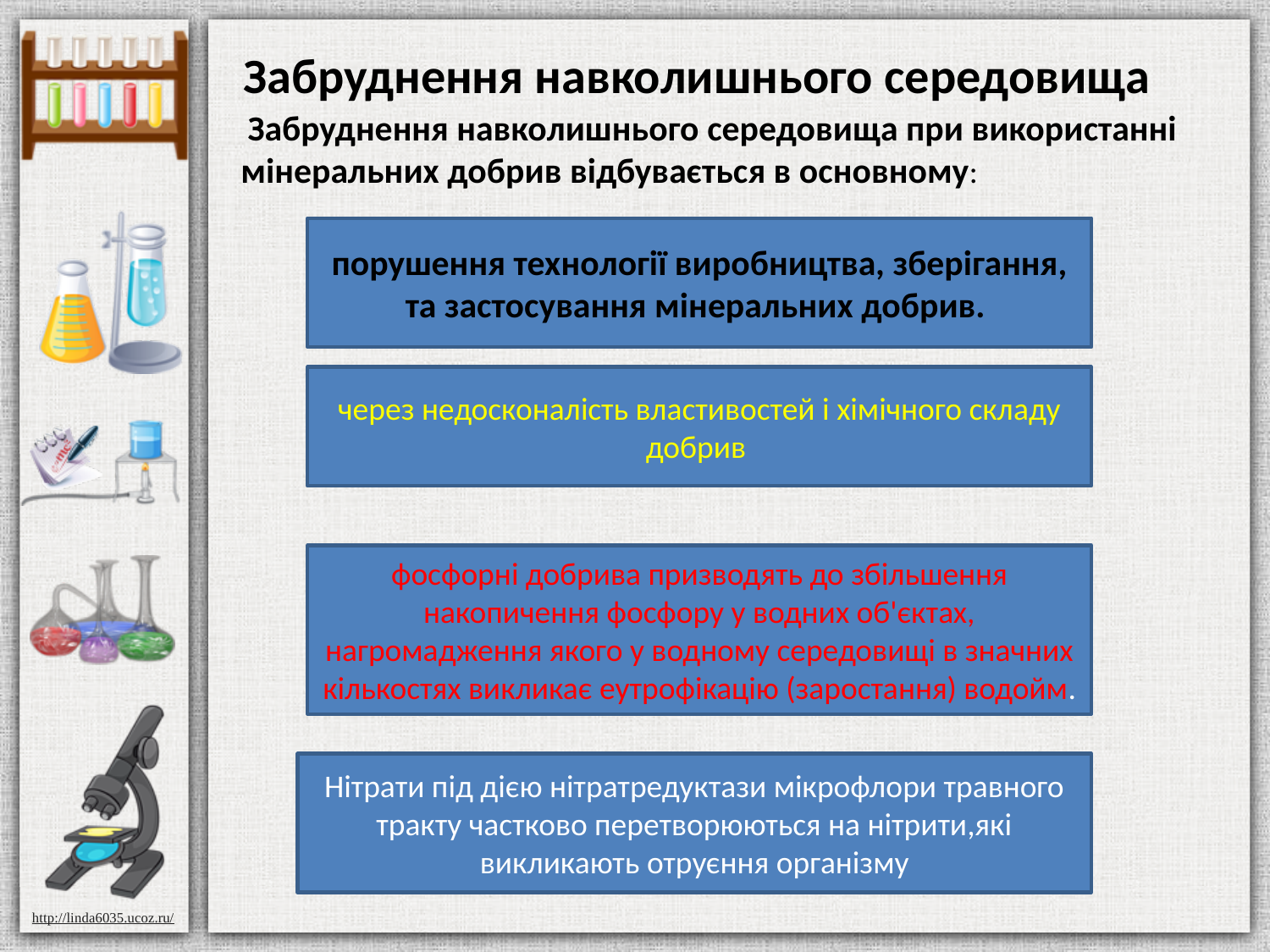

# Забруднення навколишнього середовища
 Забруднення навколишнього середовища при використанні мінеральних добрив відбувається в основному:
порушення технології виробництва, зберігання, та застосування мінеральних добрив.
через недосконалість властивостей і хімічного складу добрив
фосфорні добрива призводять до збільшення накопичення фосфору у водних об'єктах, нагромадження якого у водному середовищі в значних кількостях викликає еутрофікацію (заростання) водойм.
Нітрати під дією нітратредуктази мікрофлори травного тракту частково перетворюються на нітрити,які викликають отруєння організму